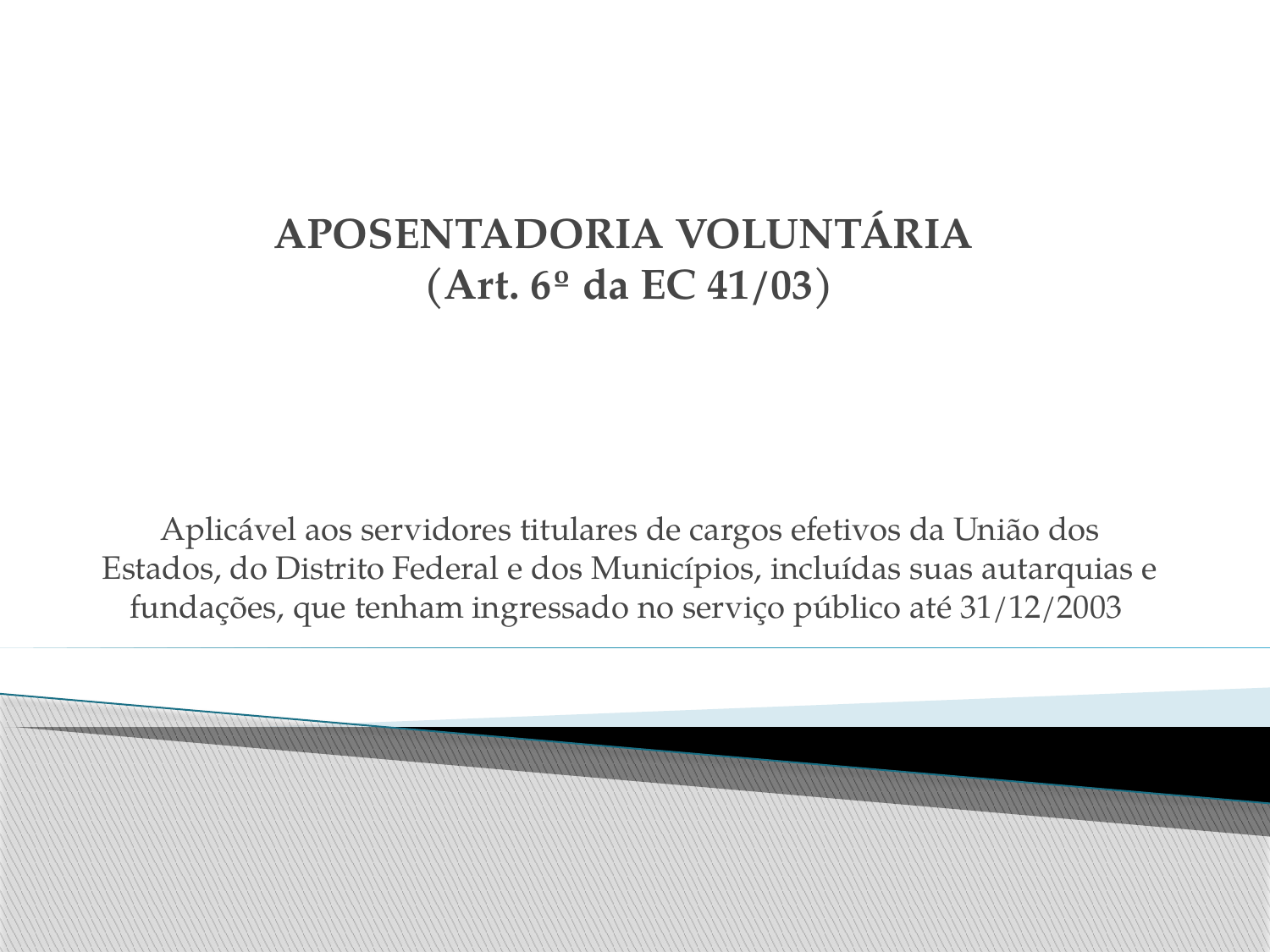

# APOSENTADORIA VOLUNTÁRIA (Art. 6º da EC 41/03)
Aplicável aos servidores titulares de cargos efetivos da União dos Estados, do Distrito Federal e dos Municípios, incluídas suas autarquias e fundações, que tenham ingressado no serviço público até 31/12/2003